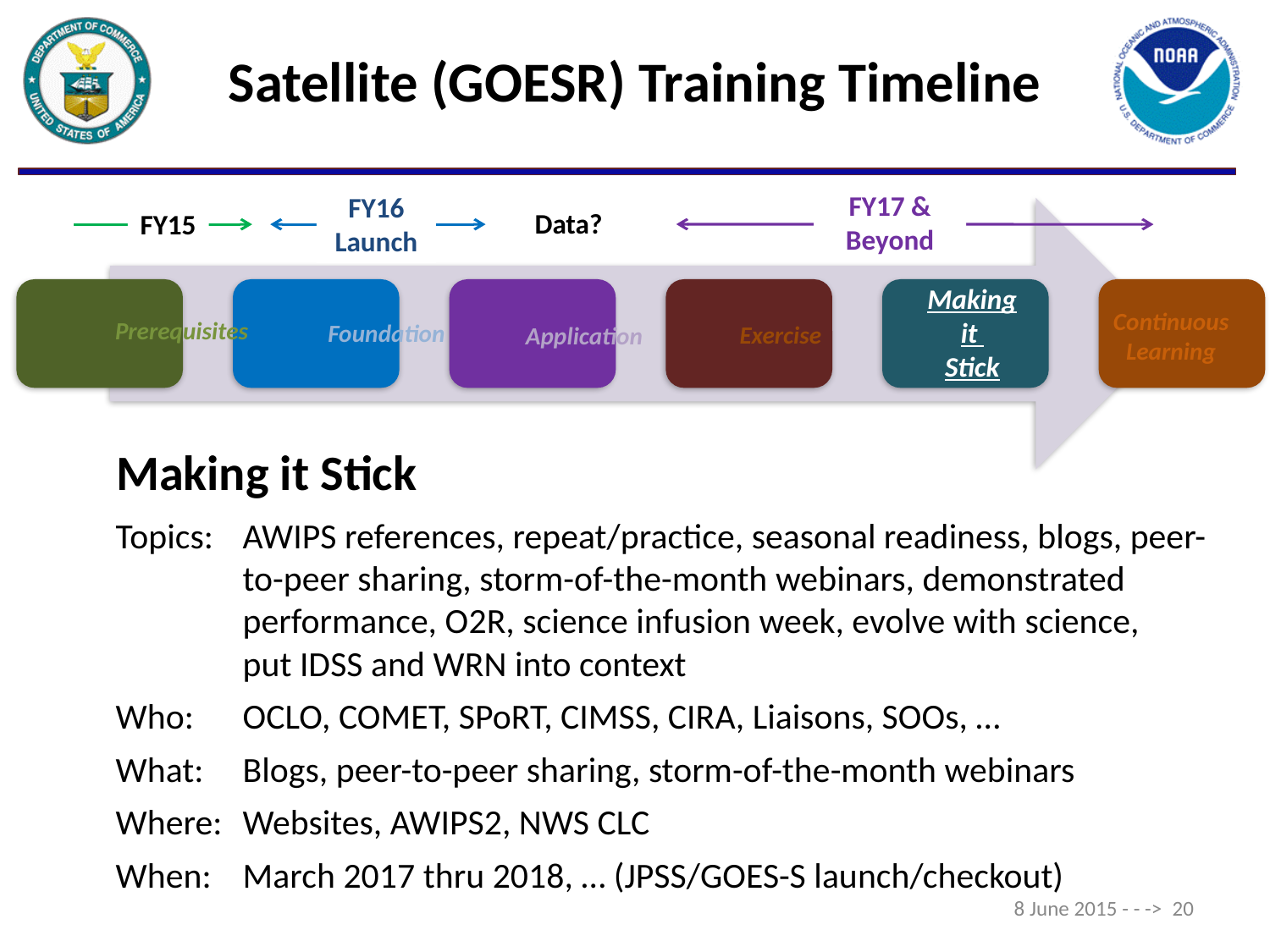

# Satellite (GOESR) Training Timeline
FY17 & Beyond
FY16
Launch

Data?
FY15
Making it
Stick
Continuous Learning
Prerequisites
Foundation
Exercise
Application
Making it Stick
Topics:	AWIPS references, repeat/practice, seasonal readiness, blogs, peer-	to-peer sharing, storm-of-the-month webinars, demonstrated 	performance, O2R, science infusion week, evolve with science,      	put IDSS and WRN into context
Who: 	OCLO, COMET, SPoRT, CIMSS, CIRA, Liaisons, SOOs, …
What: 	Blogs, peer-to-peer sharing, storm-of-the-month webinars
Where: 	Websites, AWIPS2, NWS CLC
When: 	March 2017 thru 2018, … (JPSS/GOES-S launch/checkout)
8 June 2015 - - ->  20